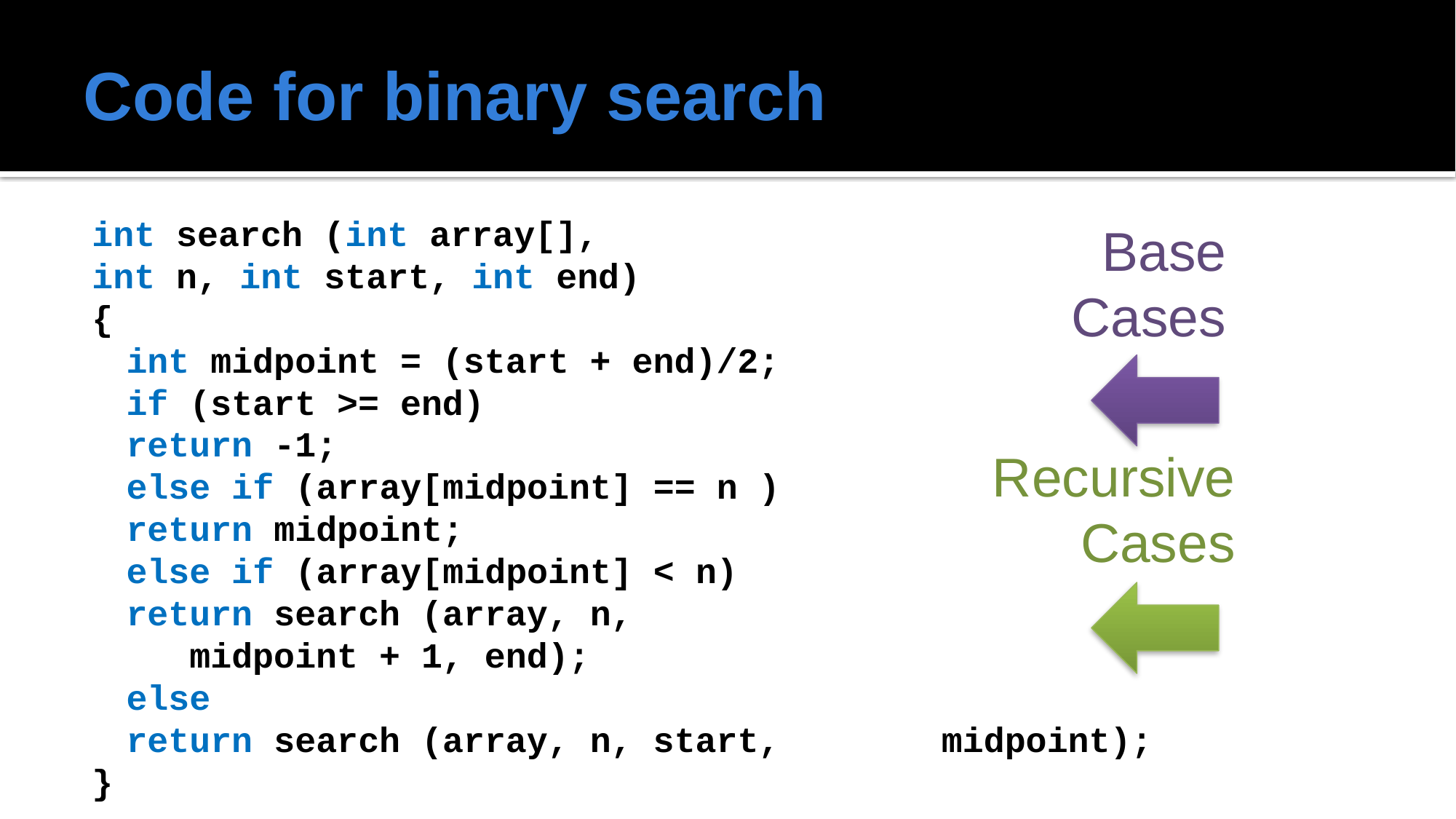

# Code for binary search
int search (int array[],
int n, int start, int end)
{
	int midpoint = (start + end)/2;
	if (start >= end)
		return -1;
	else if (array[midpoint] == n )
		return midpoint;
	else if (array[midpoint] < n)
		return search (array, n,
			   midpoint + 1, end);
	else
		return search (array, n, start, 			 				midpoint);
}
Base
Cases

Recursive
Cases